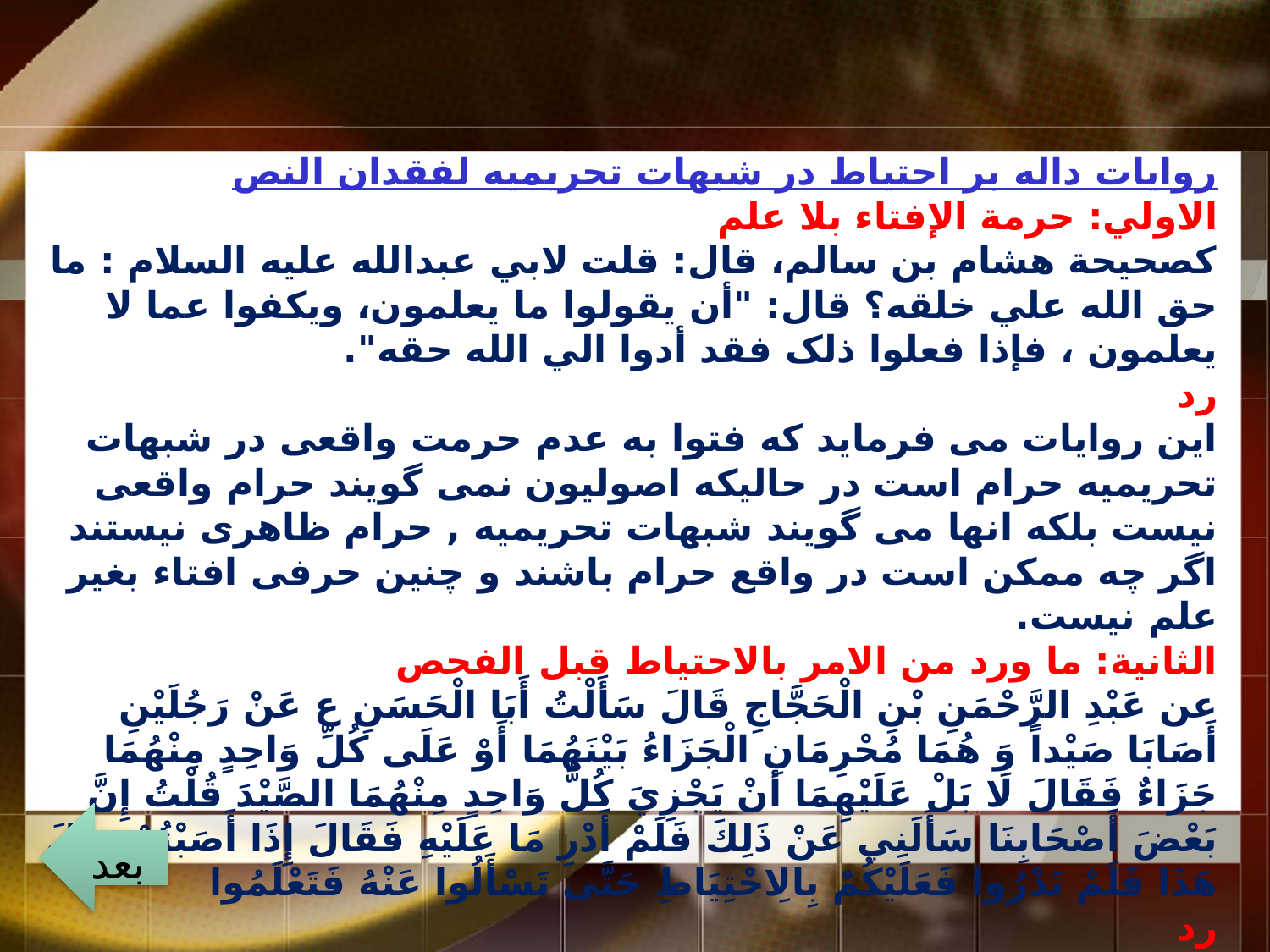

روایات داله بر احتیاط در شبهات تحریمیه لفقدان النص
الاولي: حرمة الإفتاء بلا علم
کصحيحة هشام بن سالم، قال: قلت لابي عبدالله عليه السلام : ما حق الله علي خلقه؟ قال: "أن يقولوا ما يعلمون، ويکفوا عما لا يعلمون ، فإذا فعلوا ذلک فقد أدوا الي الله حقه".
رد
این روایات می فرماید که فتوا به عدم حرمت واقعی در شبهات تحریمیه حرام است در حالیکه اصولیون نمی گویند حرام واقعی نیست بلکه انها می گویند شبهات تحریمیه , حرام ظاهری نیستند اگر چه ممکن است در واقع حرام باشند و چنین حرفی افتاء بغیر علم نیست.
الثانية: ما ورد من الامر بالاحتياط قبل الفحص
عن عَبْدِ الرَّحْمَنِ بْنِ الْحَجَّاجِ قَالَ سَأَلْتُ أَبَا الْحَسَنِ ع عَنْ رَجُلَيْنِ أَصَابَا صَيْداً وَ هُمَا مُحْرِمَانِ الْجَزَاءُ بَيْنَهُمَا أَوْ عَلَى كُلِّ وَاحِدٍ مِنْهُمَا جَزَاءٌ فَقَالَ لَا بَلْ عَلَيْهِمَا أَنْ يَجْزِيَ كُلُّ وَاحِدٍ مِنْهُمَا الصَّيْدَ قُلْتُ إِنَّ بَعْضَ أَصْحَابِنَا سَأَلَنِي عَنْ ذَلِكَ فَلَمْ أَدْرِ مَا عَلَيْهِ فَقَالَ إِذَا أَصَبْتُمْ مِثْلَ هَذَا فَلَمْ تَدْرُوا فَعَلَيْكُمْ بِالِاحْتِيَاطِ حَتَّى تَسْأَلُوا عَنْهُ فَتَعْلَمُوا
رد
این روایت و امثال ان , امر به احتیاط قبل الفحص کرده است در حالیکه بحث ما جایی است که فحص از دلیل کرده ایم اما دلیلی بر حرمت پبدا نکرده ایم لذا نیازی به احتیاط نداریم.

بعد